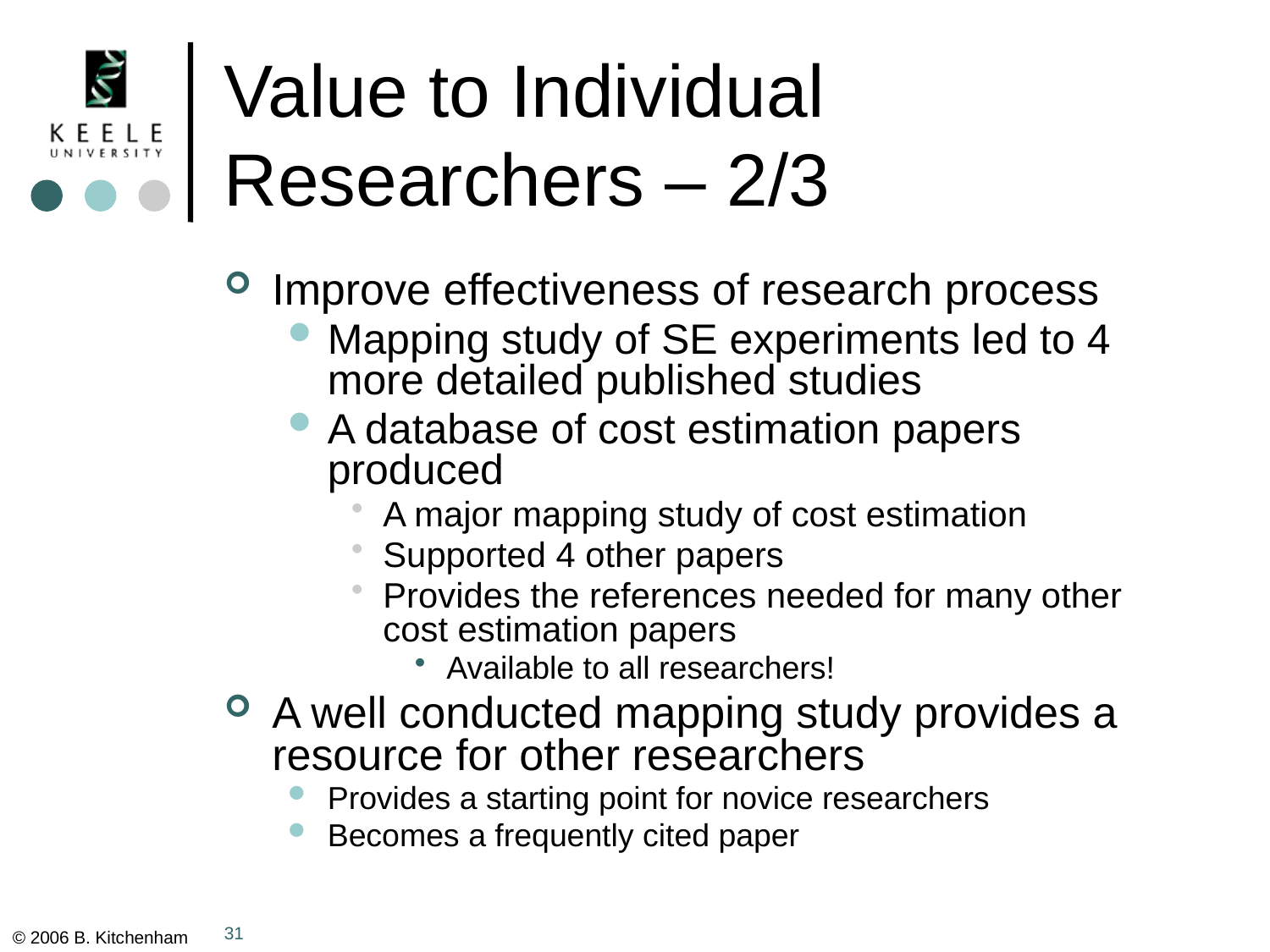

# Value to Individual Researchers – 2/3
Improve effectiveness of research process
Mapping study of SE experiments led to 4 more detailed published studies
A database of cost estimation papers produced
A major mapping study of cost estimation
Supported 4 other papers
Provides the references needed for many other cost estimation papers
Available to all researchers!
A well conducted mapping study provides a resource for other researchers
Provides a starting point for novice researchers
Becomes a frequently cited paper

31